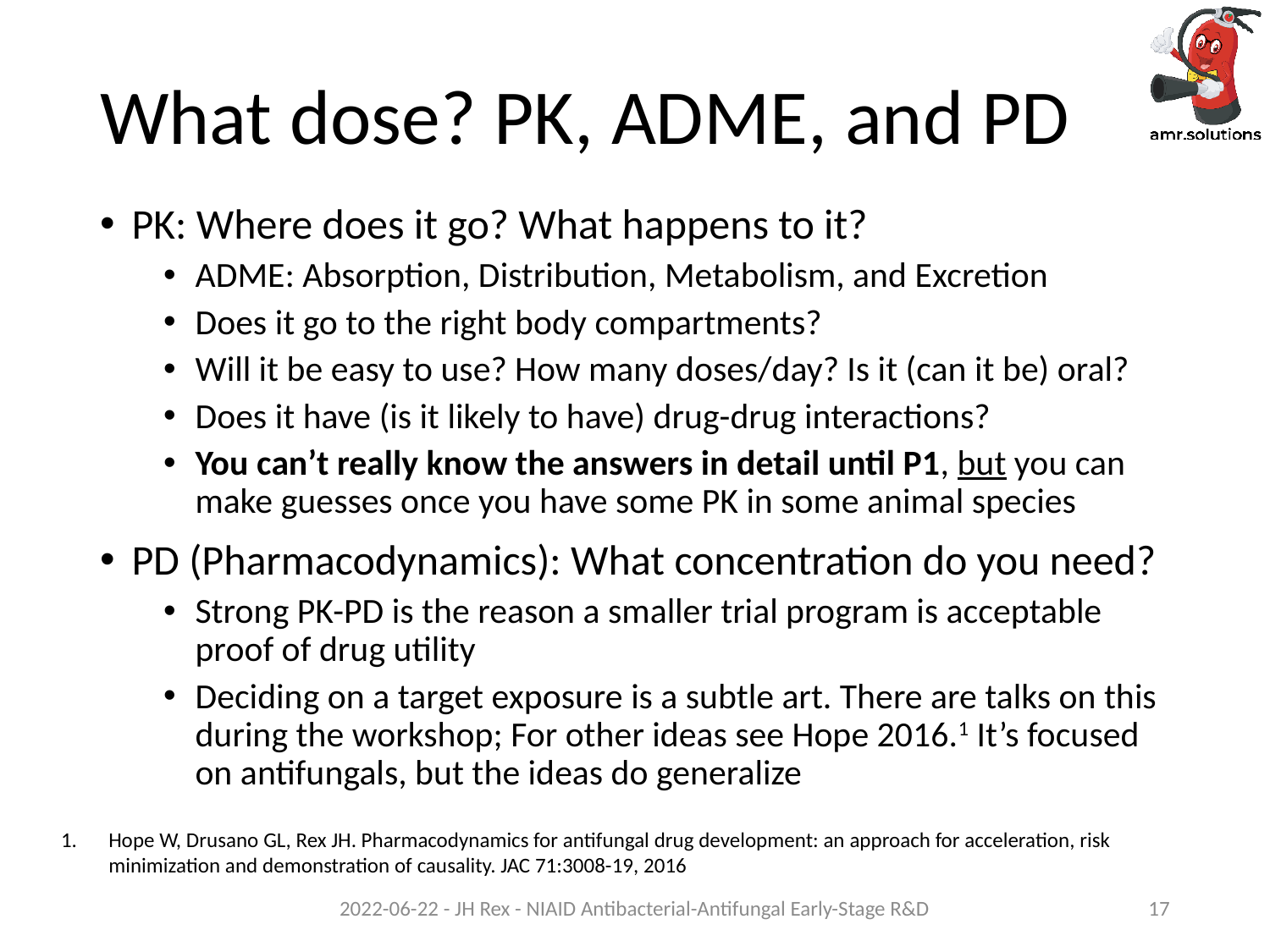

# What dose? PK, ADME, and PD
PK: Where does it go? What happens to it?
ADME: Absorption, Distribution, Metabolism, and Excretion
Does it go to the right body compartments?
Will it be easy to use? How many doses/day? Is it (can it be) oral?
Does it have (is it likely to have) drug-drug interactions?
You can’t really know the answers in detail until P1, but you can make guesses once you have some PK in some animal species
PD (Pharmacodynamics): What concentration do you need?
Strong PK-PD is the reason a smaller trial program is acceptable proof of drug utility
Deciding on a target exposure is a subtle art. There are talks on this during the workshop; For other ideas see Hope 2016.1 It’s focused on antifungals, but the ideas do generalize
Hope W, Drusano GL, Rex JH. Pharmacodynamics for antifungal drug development: an approach for acceleration, risk minimization and demonstration of causality. JAC 71:3008-19, 2016
2022-06-22 - JH Rex - NIAID Antibacterial-Antifungal Early-Stage R&D
17